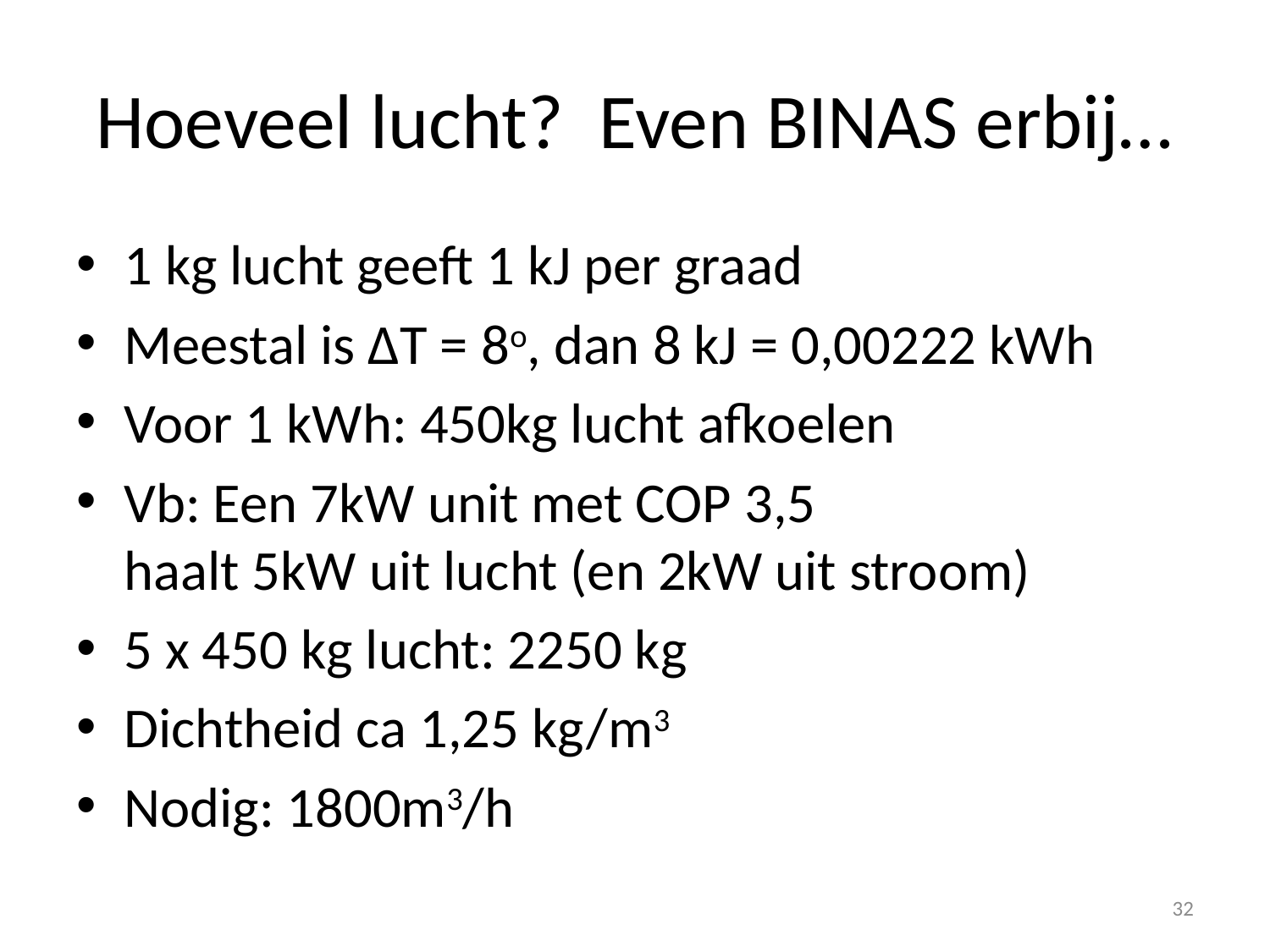

# Hoeveel lucht?  Even BINAS erbij…
1 kg lucht geeft 1 kJ per graad
Meestal is ΔT = 8o, dan 8 kJ = 0,00222 kWh
Voor 1 kWh: 450kg lucht afkoelen
Vb: Een 7kW unit met COP 3,5
haalt 5kW uit lucht (en 2kW uit stroom)
5 x 450 kg lucht: 2250 kg
Dichtheid ca 1,25 kg/m3
Nodig: 1800m3/h
32